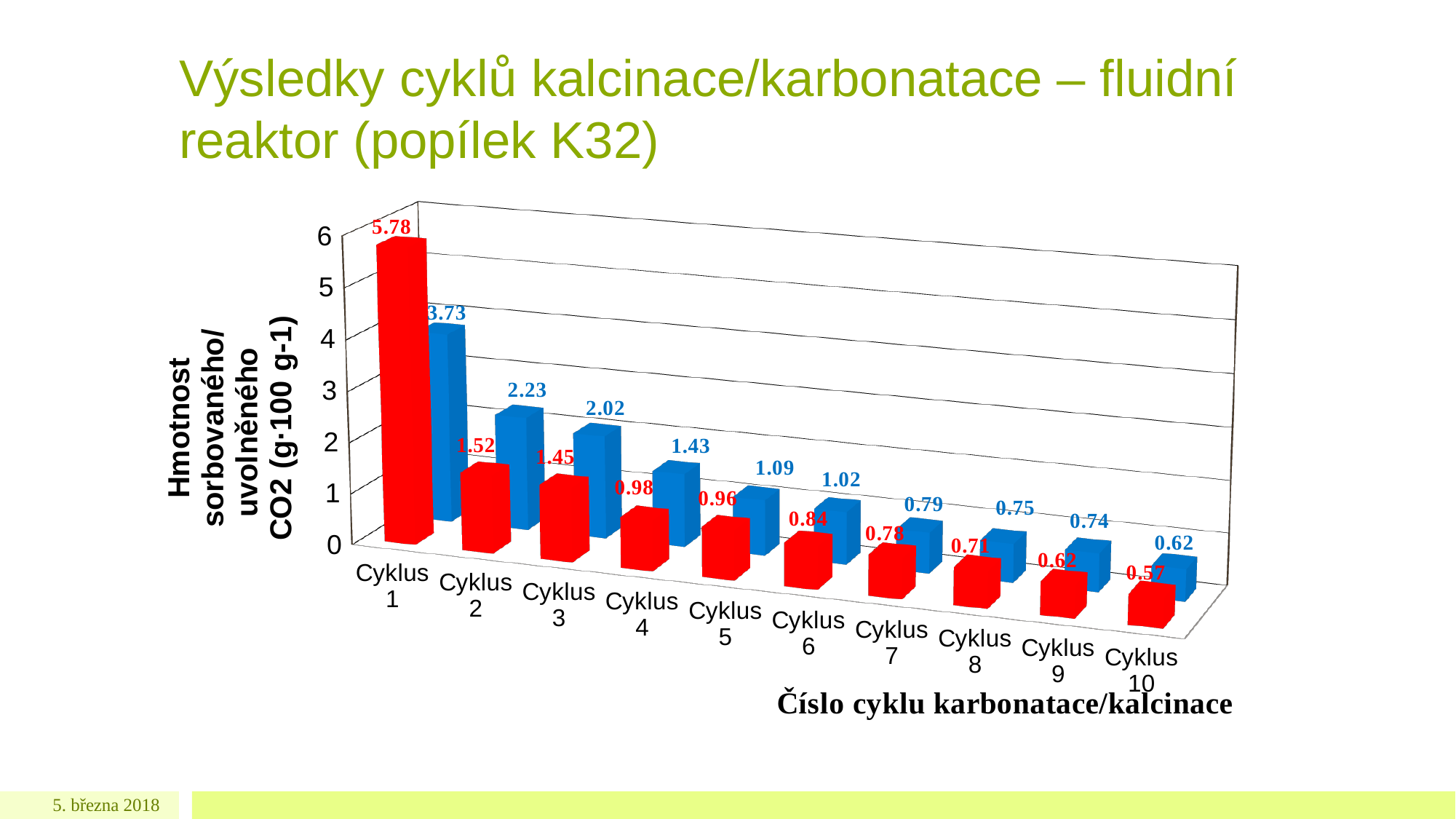

# Výsledky cyklů kalcinace/karbonatace – fluidní reaktor (popílek K32)

[unsupported chart]

5. března 2018